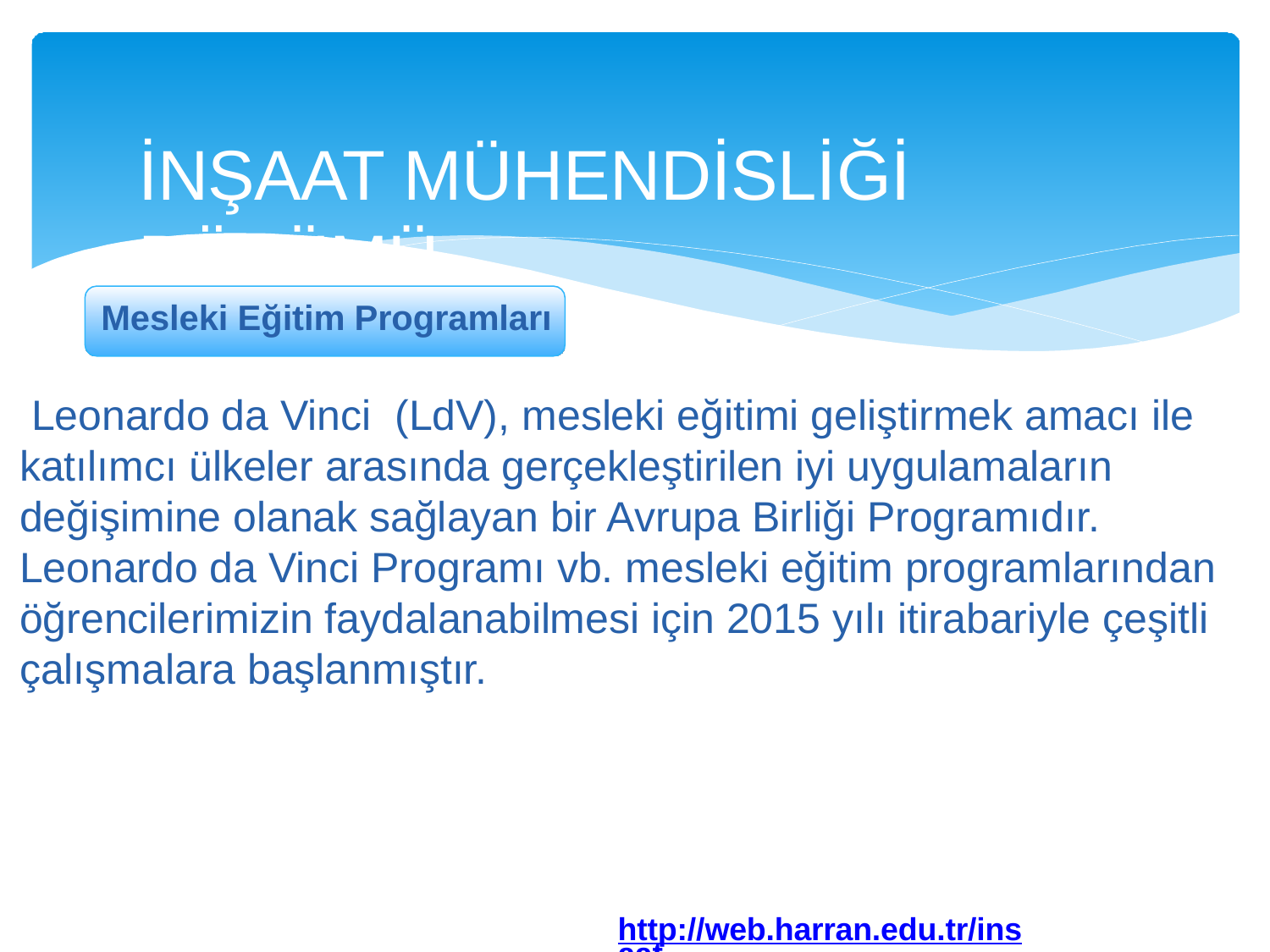

# İNŞAAT MÜHENDİSLİĞİ BÖLÜMÜ

Mesleki Eğitim Programları

 Leonardo da Vinci  (LdV), mesleki eğitimi geliştirmek amacı ile katılımcı ülkeler arasında gerçekleştirilen iyi uygulamaların değişimine olanak sağlayan bir Avrupa Birliği Programıdır.
Leonardo da Vinci Programı vb. mesleki eğitim programlarından öğrencilerimizin faydalanabilmesi için 2015 yılı itirabariyle çeşitli çalışmalara başlanmıştır.
http://web.harran.edu.tr/insaat